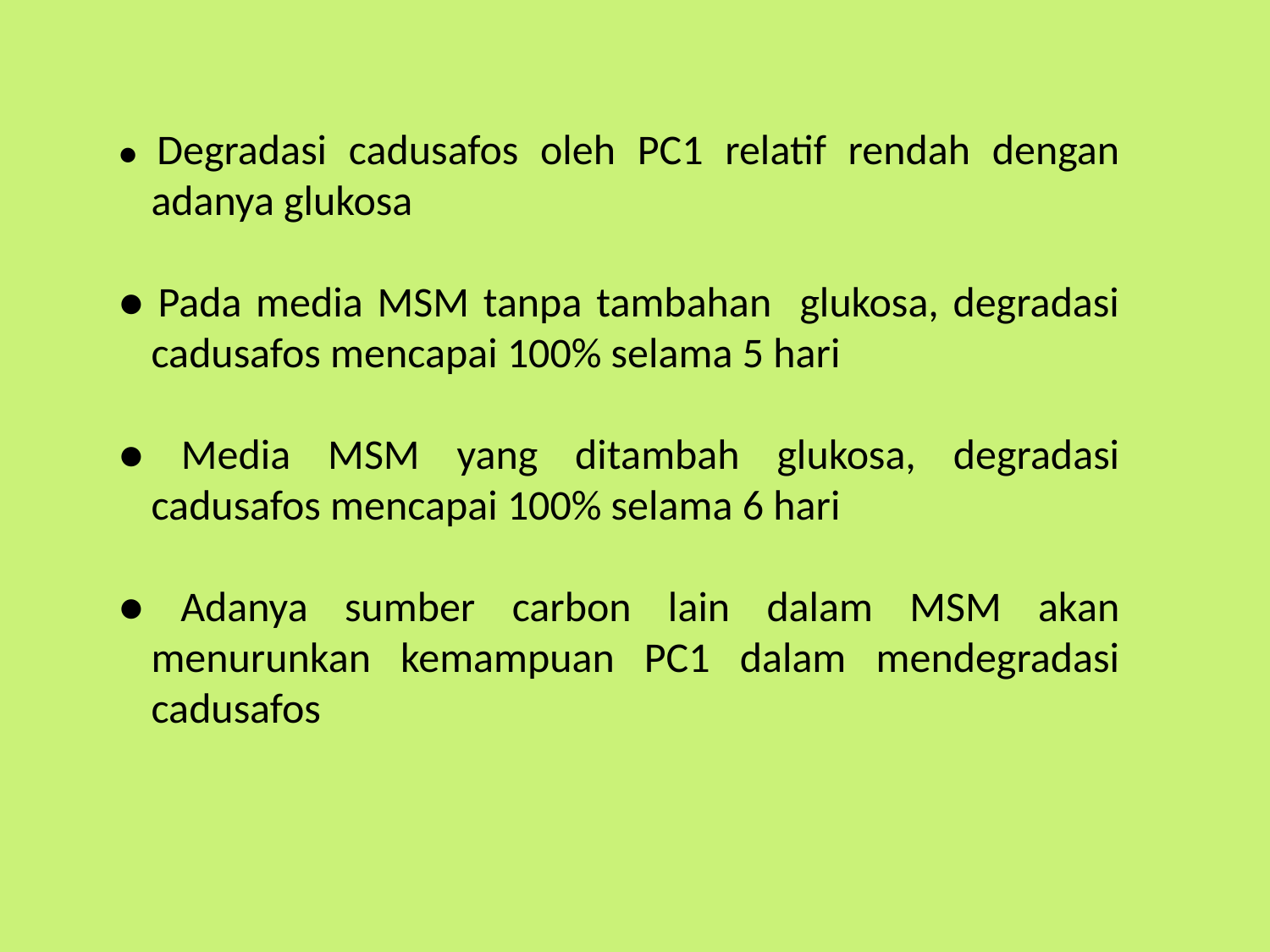

● Degradasi cadusafos oleh PC1 relatif rendah dengan adanya glukosa

● Pada media MSM tanpa tambahan  glukosa, degradasi cadusafos mencapai 100% selama 5 hari

● Media MSM yang ditambah glukosa, degradasi cadusafos mencapai 100% selama 6 hari

● Adanya sumber carbon lain dalam MSM akan menurunkan kemampuan PC1 dalam mendegradasi cadusafos